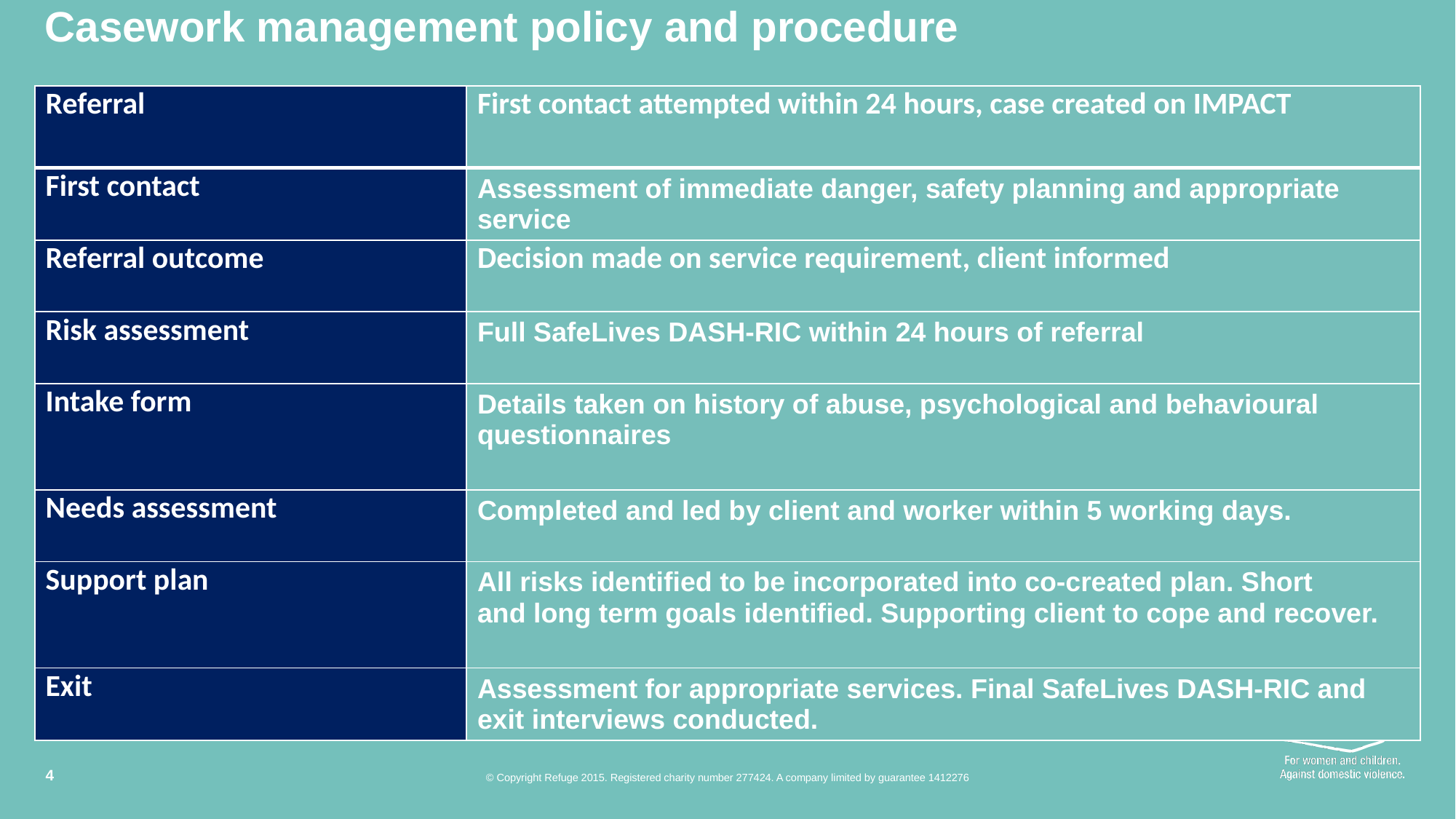

# Casework management policy and procedure
| Referral | First contact attempted within 24 hours, case created on IMPACT |
| --- | --- |
| First contact | Assessment of immediate danger, safety planning and appropriate service |
| Referral outcome | Decision made on service requirement, client informed |
| Risk assessment | Full SafeLives DASH-RIC within 24 hours of referral |
| Intake form | Details taken on history of abuse, psychological and behavioural questionnaires |
| Needs assessment | Completed and led by client and worker within 5 working days. |
| Support plan | All risks identified to be incorporated into co-created plan. Short and long term goals identified. Supporting client to cope and recover. |
| Exit | Assessment for appropriate services. Final SafeLives DASH-RIC and exit interviews conducted. |
4